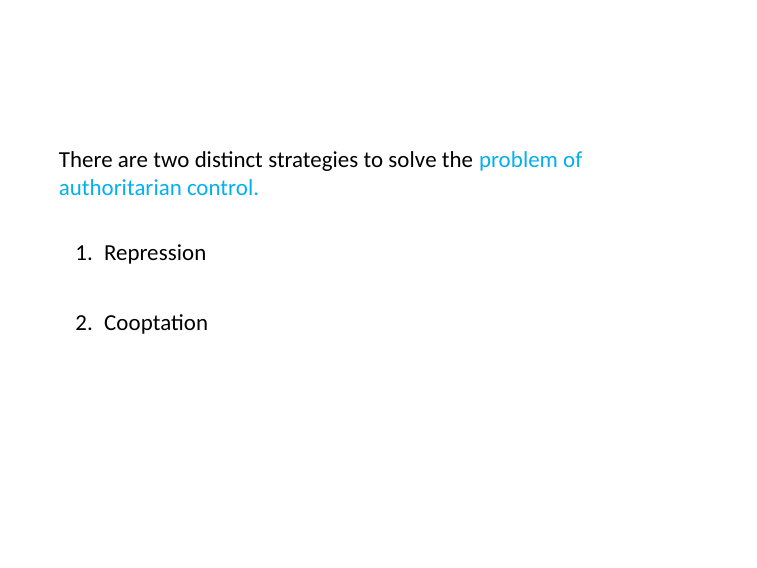

There are two distinct strategies to solve the problem of authoritarian control.

Repression

Cooptation